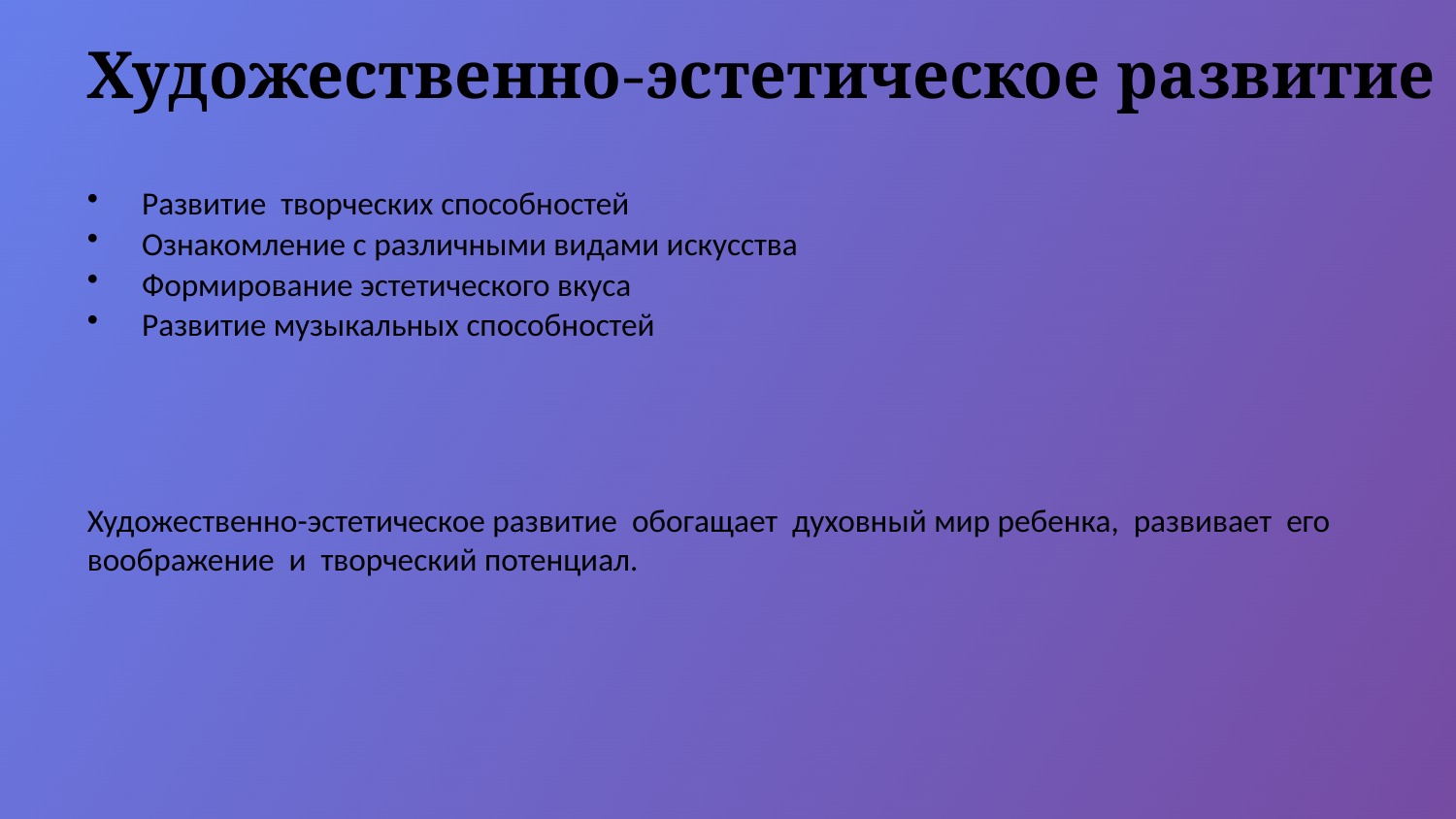

Художественно-эстетическое развитие
Развитие  творческих способностей
Ознакомление с различными видами искусства
Формирование эстетического вкуса
Развитие музыкальных способностей
Художественно-эстетическое развитие  обогащает  духовный мир ребенка,  развивает  его  воображение  и  творческий потенциал.